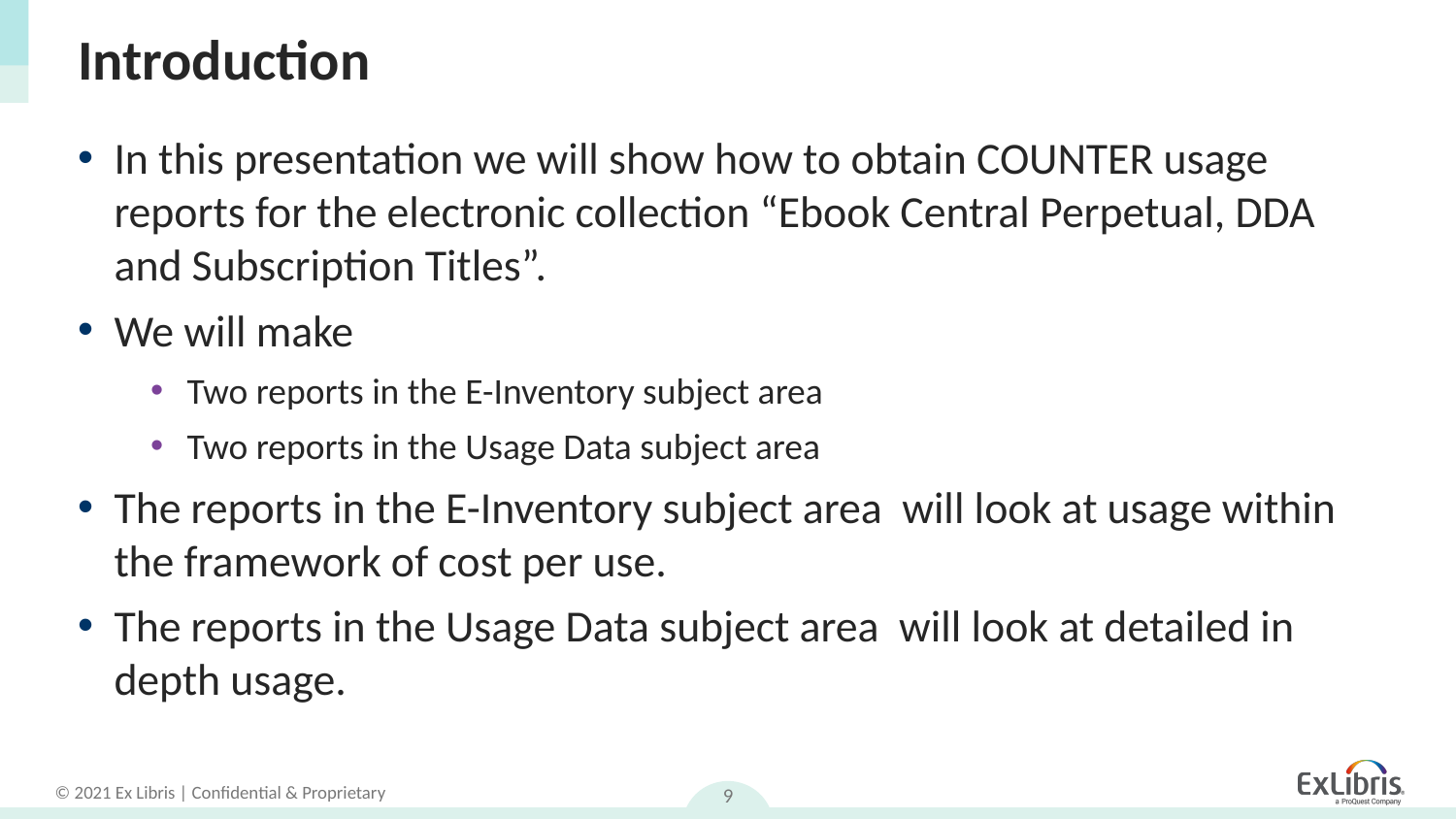

# Introduction
In this presentation we will show how to obtain COUNTER usage reports for the electronic collection “Ebook Central Perpetual, DDA and Subscription Titles”.
We will make
Two reports in the E-Inventory subject area
Two reports in the Usage Data subject area
The reports in the E-Inventory subject area  will look at usage within the framework of cost per use.
The reports in the Usage Data subject area  will look at detailed in depth usage.

9